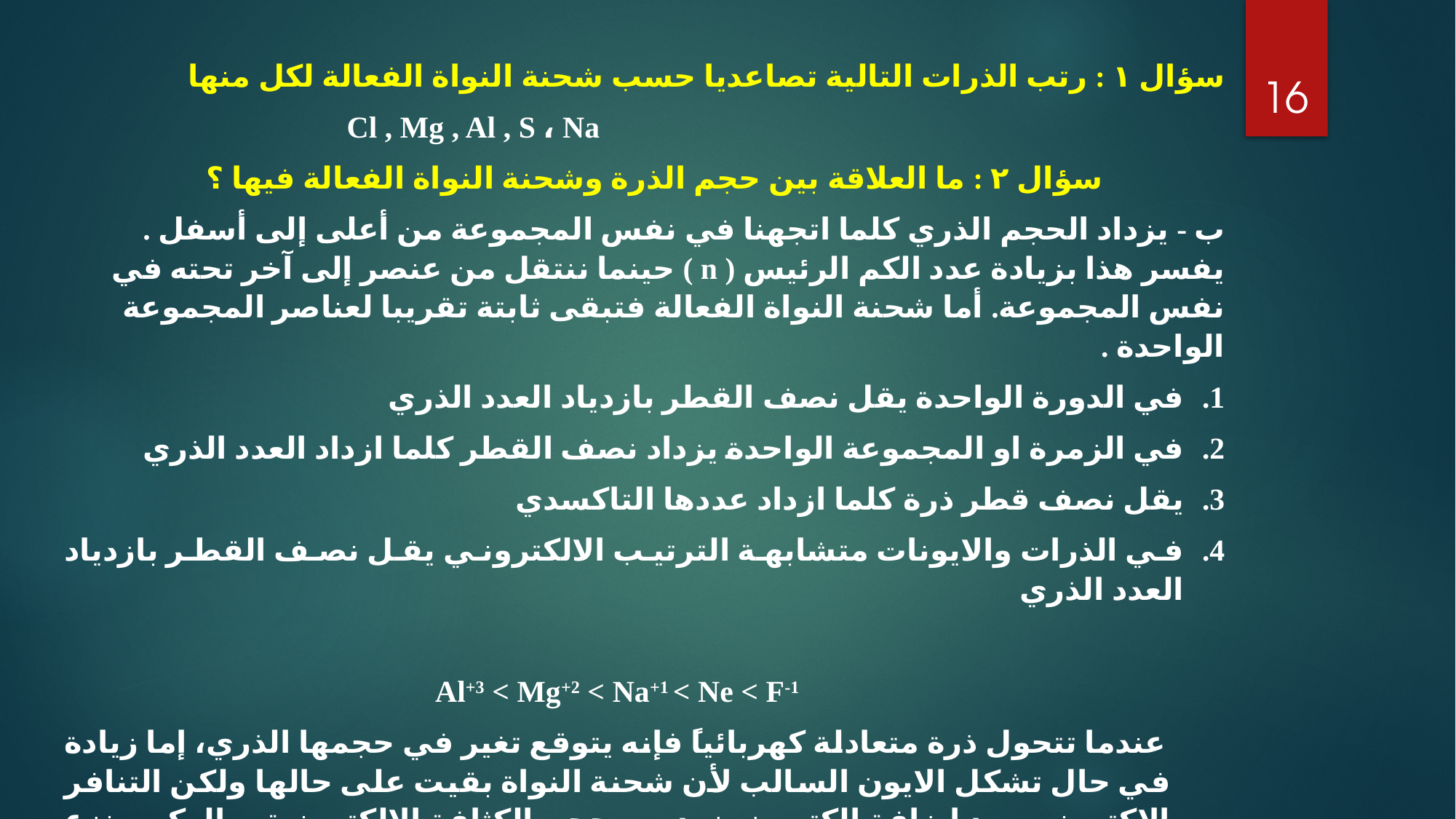

16
سؤال ۱ : رتب الذرات التالیة تصاعدیا حسب شحنة النواة الفعالة لكل منھا
 Cl , Mg , Al , S ، Na
                سؤال ۲ : ما العلاقة بین حجم الذرة وشحنة النواة الفعالة فیھا ؟
ب - یزداد الحجم الذري كلما اتجھنا في نفس المجموعة من أعلى إلى أسفل . یفسر ھذا بزیادة عدد الكم الرئیس ( n ) حینما ننتقل من عنصر إلى آخر تحته في نفس المجموعة. أما شحنة النواة الفعالة فتبقى ثابتة تقریبا لعناصر المجموعة الواحدة .
في الدورة الواحدة یقل نصف القطر بازدیاد العدد الذري
في الزمرة او المجموعة الواحدة یزداد نصف القطر كلما ازداد العدد الذري
یقل نصف قطر ذرة كلما ازداد عددھا التاكسدي
في الذرات والایونات متشابھة الترتیب الالكتروني یقل نصف القطر بازدیاد العدد الذري

Al+3 < Mg+2 < Na+1 < Ne < F-1
 عندما تتحول ذرة متعادلة كھربائیاً فإنه یتوقع تغیر في حجمھا الذري، إما زیادة في حال تشكل الایون السالب لأن شحنة النواة بقیت على حالھا ولكن التنافر الاكتروني بعد إضافة الكترون یزید من حجم الكثافة الالكترونیة وبالعكس نزع الكترون أو أكثر من الذرة ینقص من التنافر الالكتروني مع المحافظة على مقدار شحنة النواة، وھذا یؤدي إلى انكماش في الغیمة الالكترونیة، بحیث یصبح الایون الموجب أصغر الشكل.